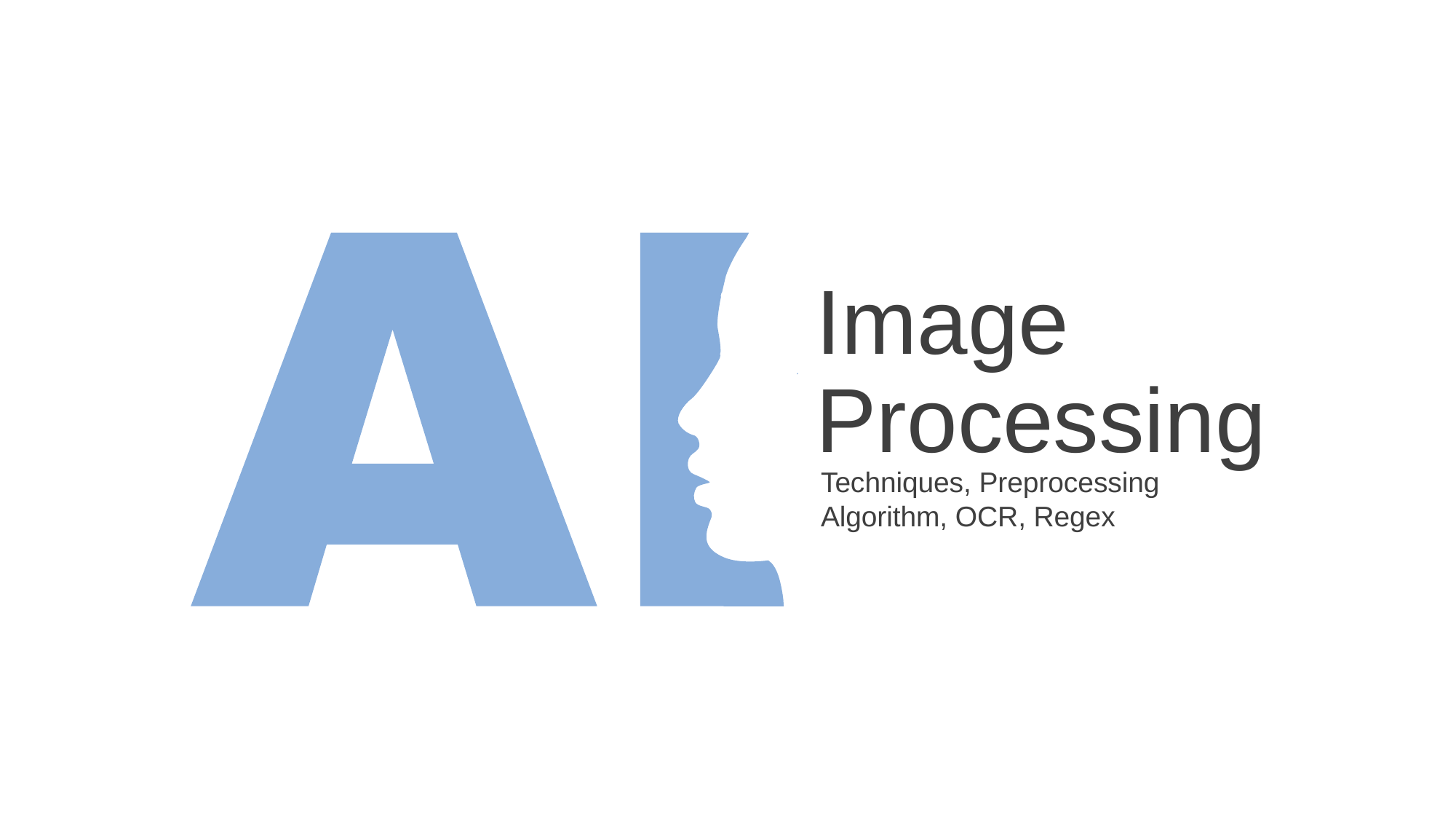

Image
Processing
Techniques, Preprocessing
Algorithm, OCR, Regex